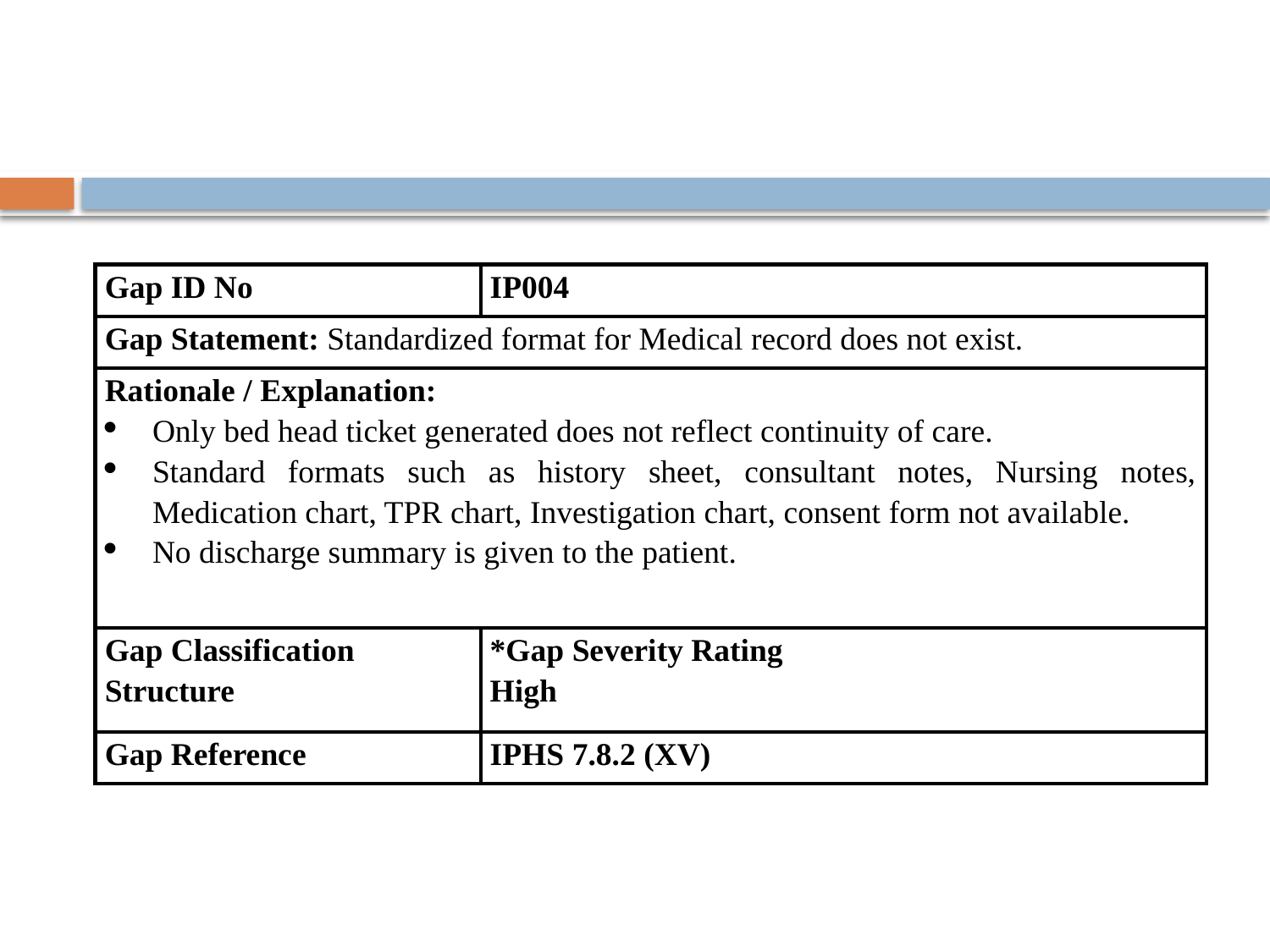

| Gap ID No | IP004 |
| --- | --- |
| Gap Statement: Standardized format for Medical record does not exist. |  |
| Rationale / Explanation: Only bed head ticket generated does not reflect continuity of care. Standard formats such as history sheet, consultant notes, Nursing notes, Medication chart, TPR chart, Investigation chart, consent form not available. No discharge summary is given to the patient. |  |
| Gap Classification Structure | \*Gap Severity Rating High |
| Gap Reference | IPHS 7.8.2 (XV) |